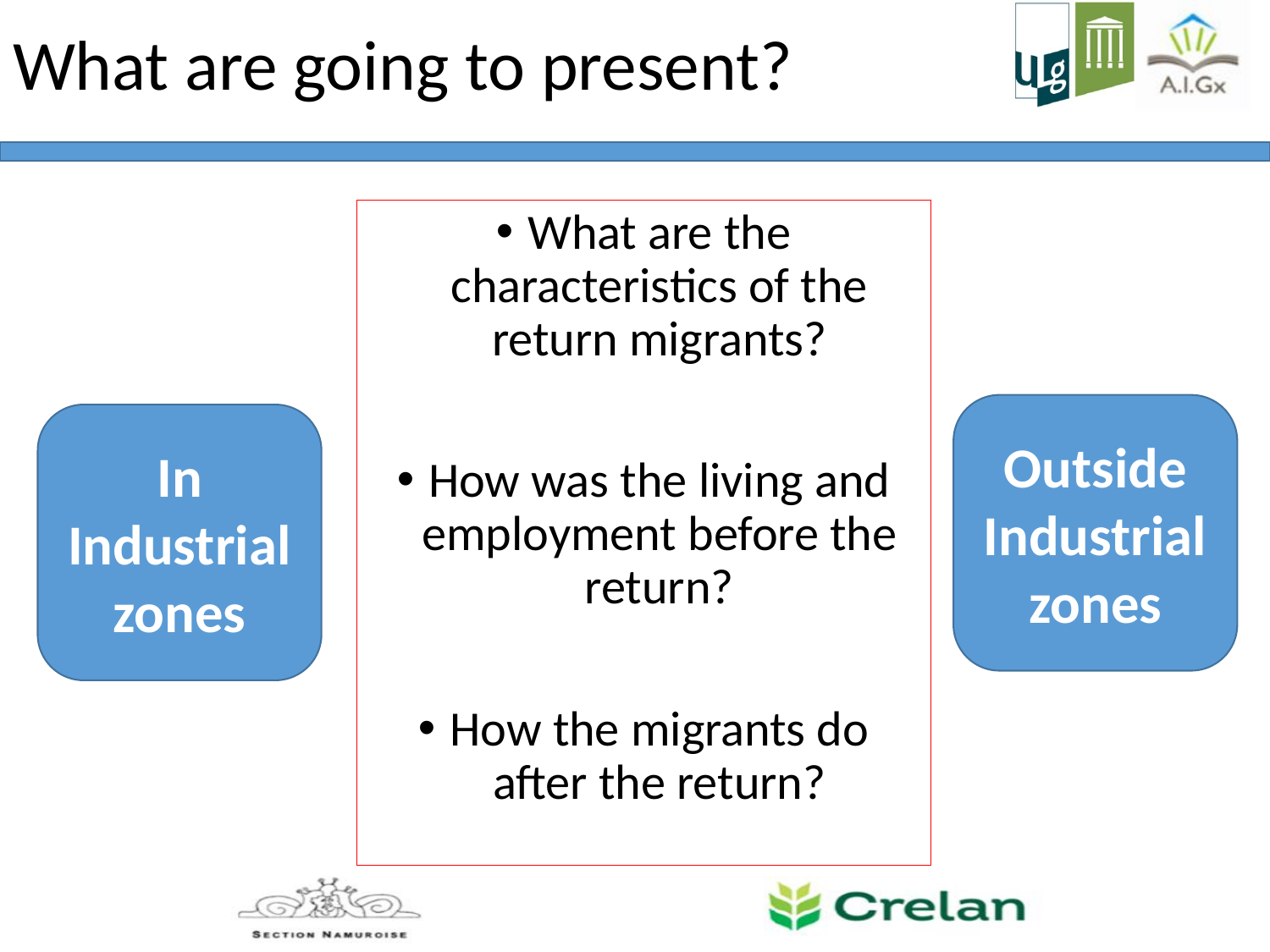

# What are going to present?
What are the characteristics of the return migrants?

How was the living and employment before the return?

How the migrants do after the return?
Outside Industrial zones
In Industrial zones